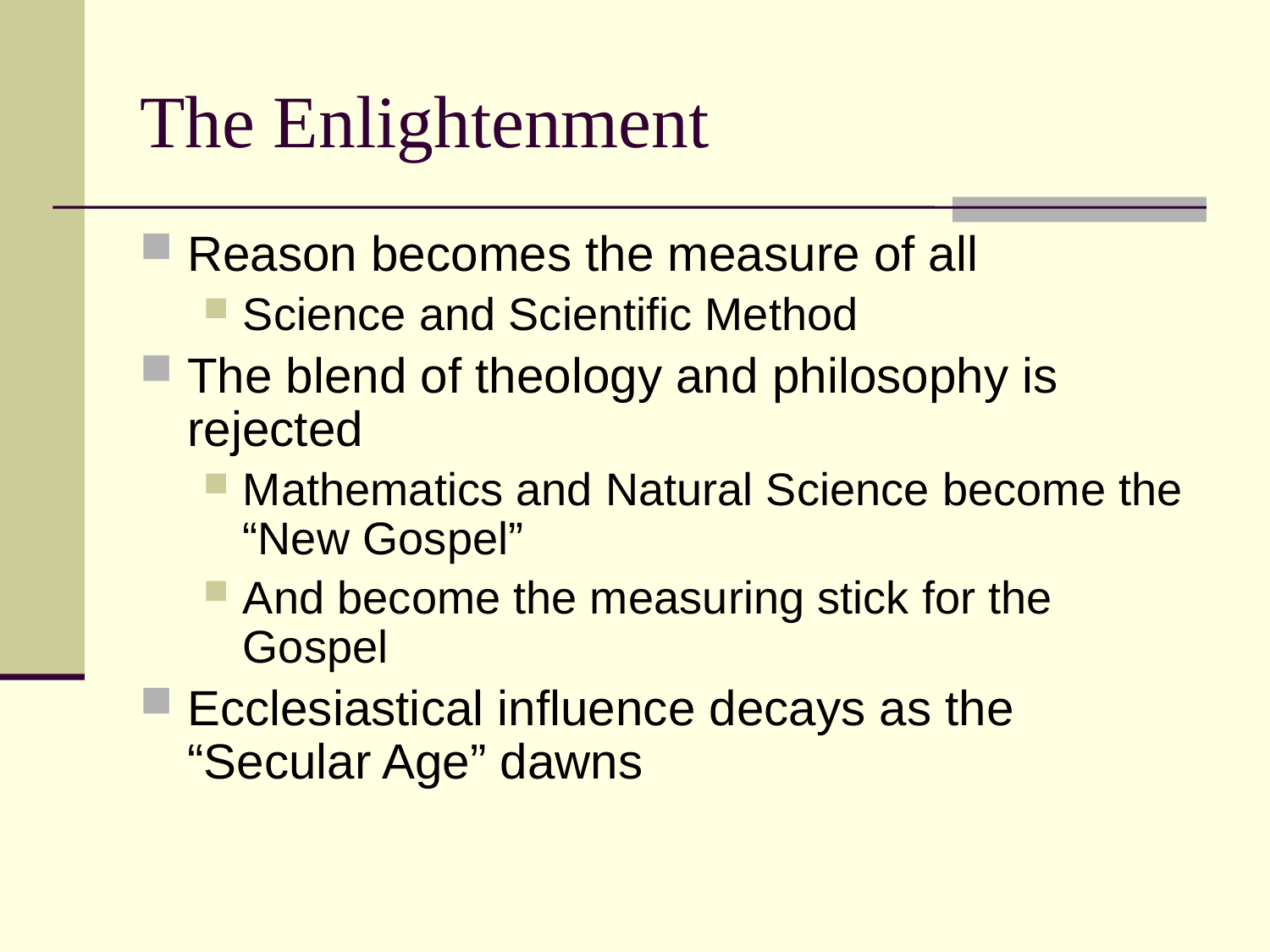

# The Enlightenment
Reason becomes the measure of all
Science and Scientific Method
The blend of theology and philosophy is rejected
Mathematics and Natural Science become the “New Gospel”
And become the measuring stick for the Gospel
Ecclesiastical influence decays as the “Secular Age” dawns